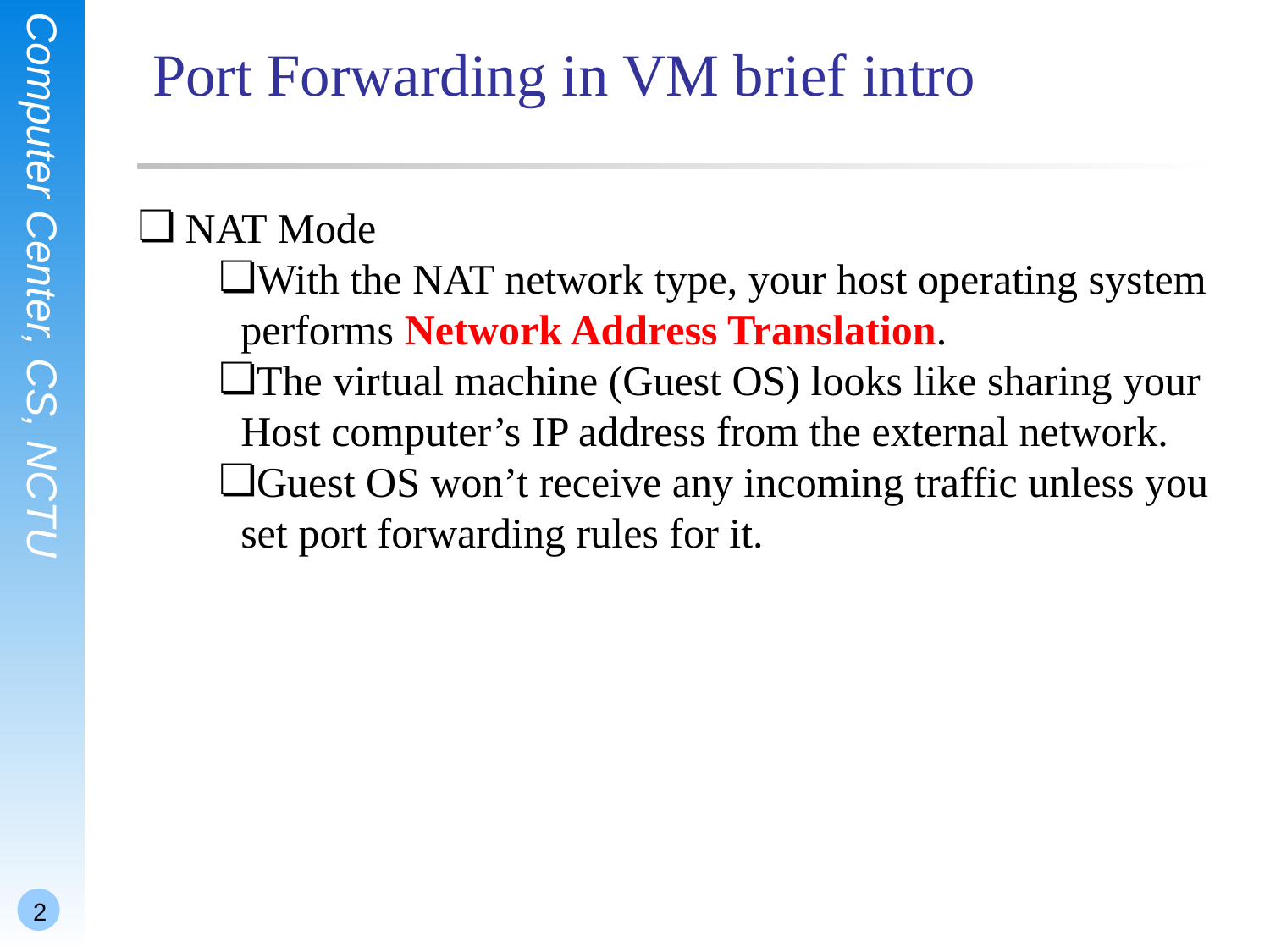

# Port Forwarding in VM brief intro
NAT Mode
With the NAT network type, your host operating system performs Network Address Translation.
The virtual machine (Guest OS) looks like sharing your Host computer’s IP address from the external network.
Guest OS won’t receive any incoming traffic unless you set port forwarding rules for it.
2